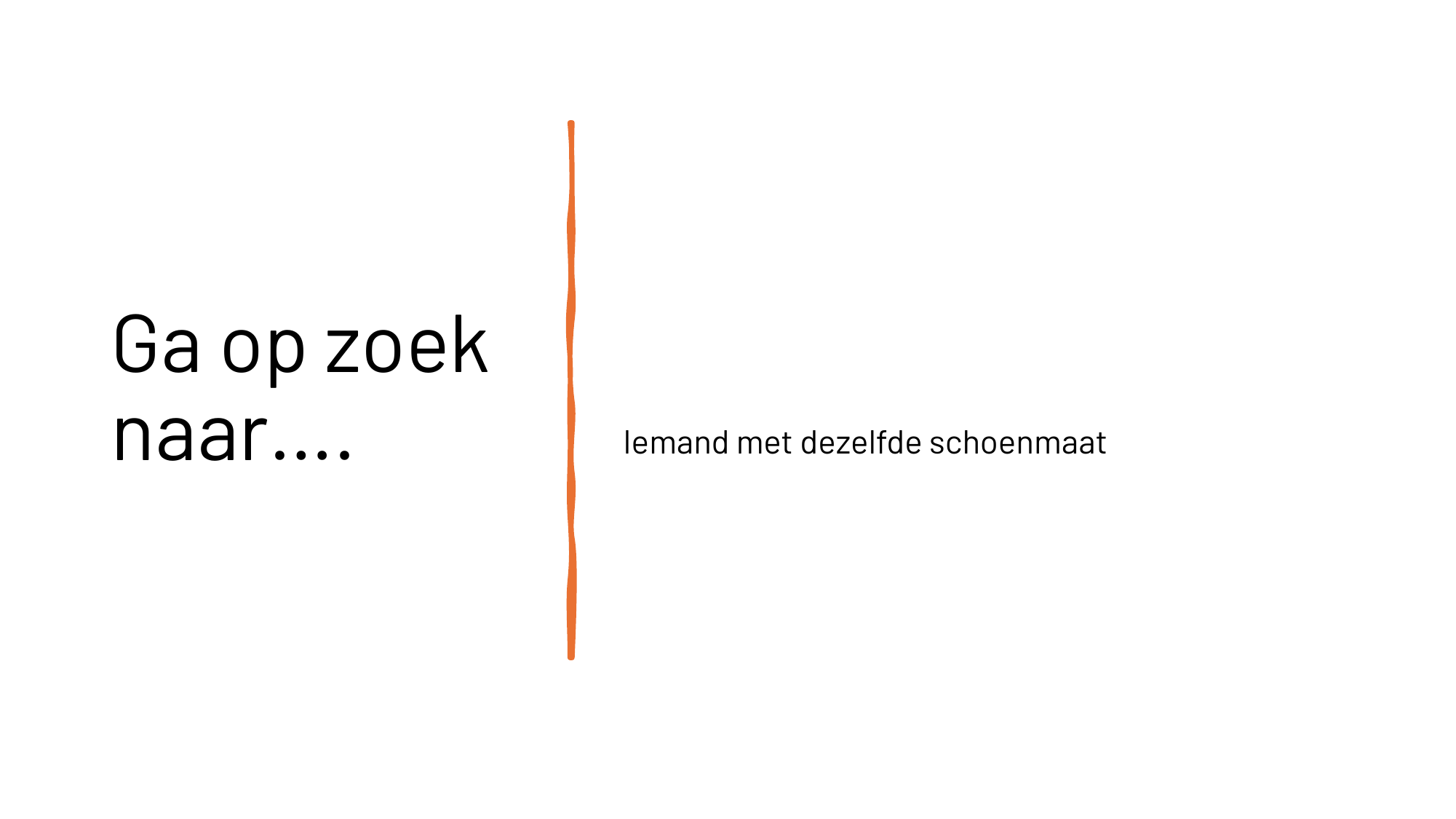

# Ga op zoek naar….

Iemand met dezelfde schoenmaat